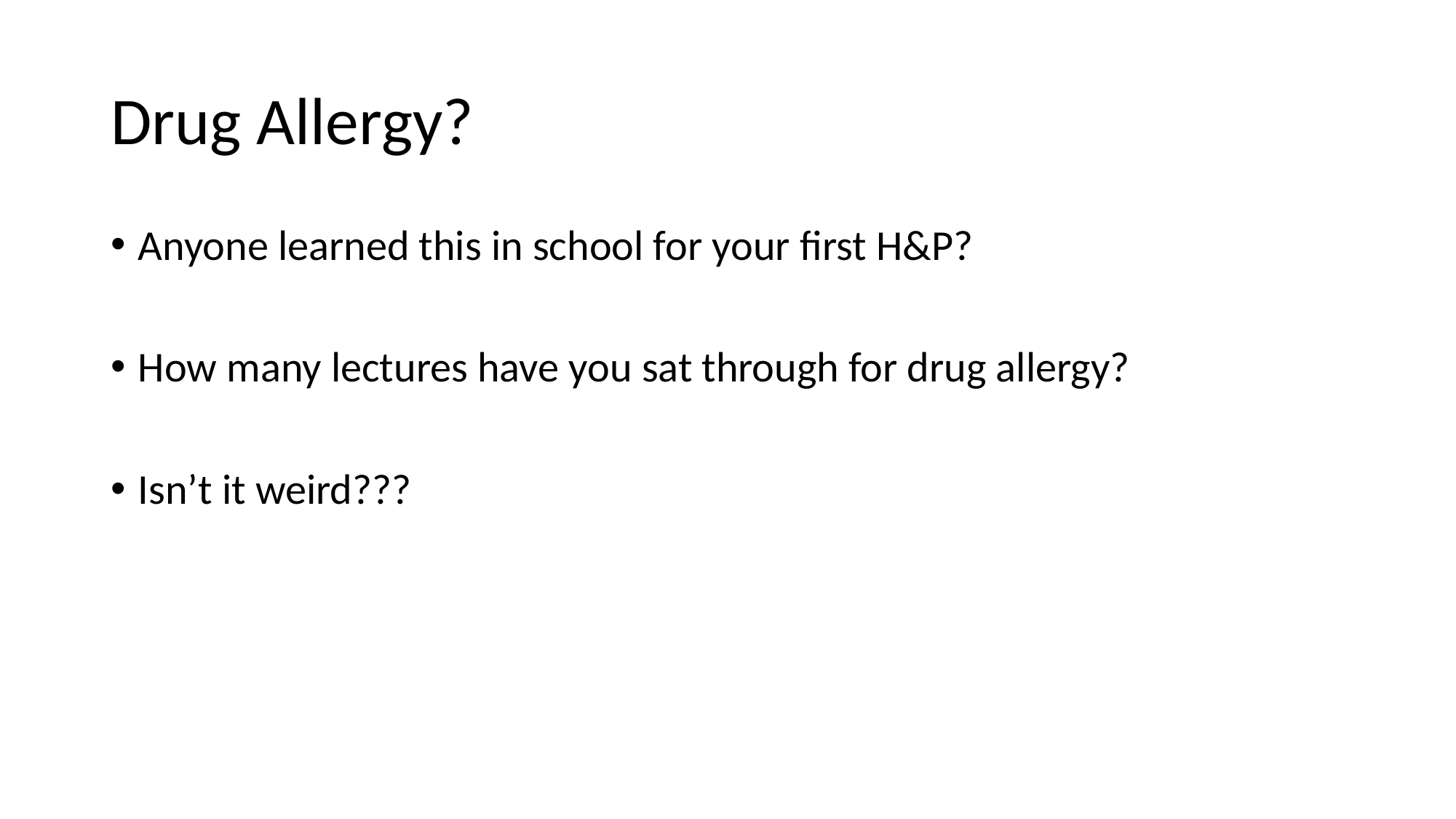

# Drug Allergy?
Anyone learned this in school for your first H&P?

How many lectures have you sat through for drug allergy?

Isn’t it weird???